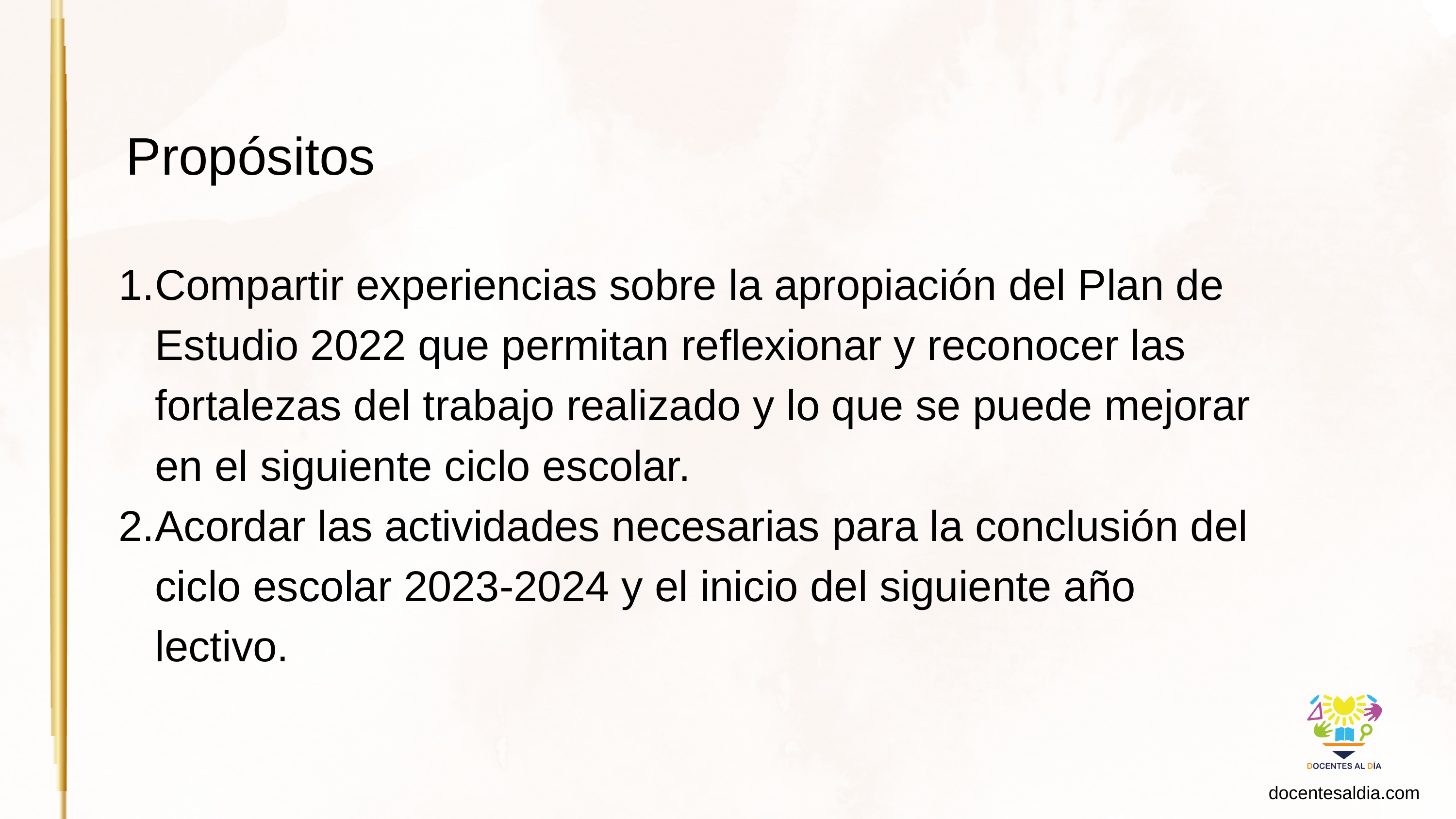

Propósitos
Compartir experiencias sobre la apropiación del Plan de Estudio 2022 que permitan reflexionar y reconocer las fortalezas del trabajo realizado y lo que se puede mejorar en el siguiente ciclo escolar.
Acordar las actividades necesarias para la conclusión del ciclo escolar 2023-2024 y el inicio del siguiente año lectivo.

docentesaldia.com